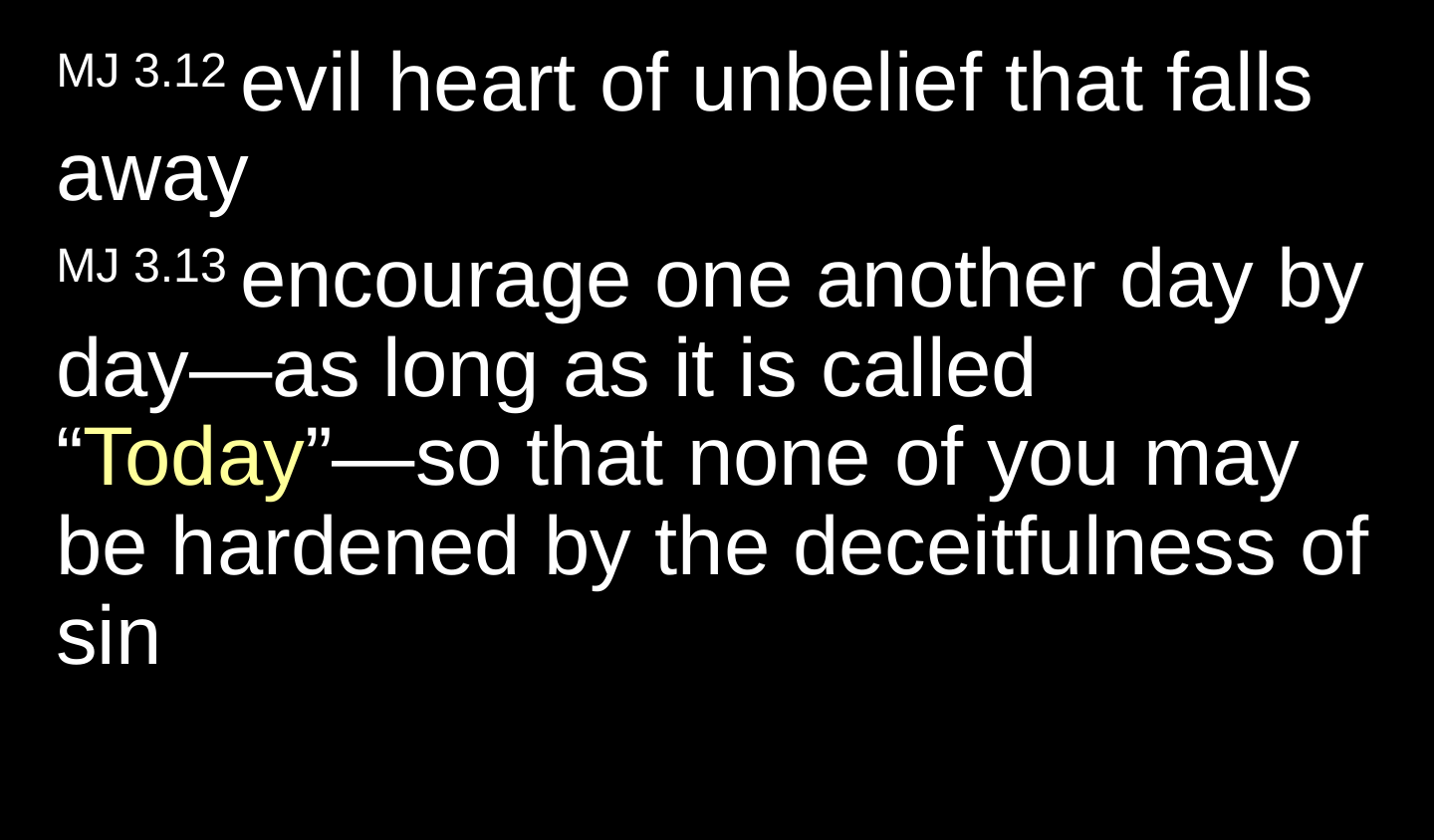

MJ 3.12 evil heart of unbelief that falls away
MJ 3.13 encourage one another day by day—as long as it is called “Today”—so that none of you may be hardened by the deceitfulness of sin